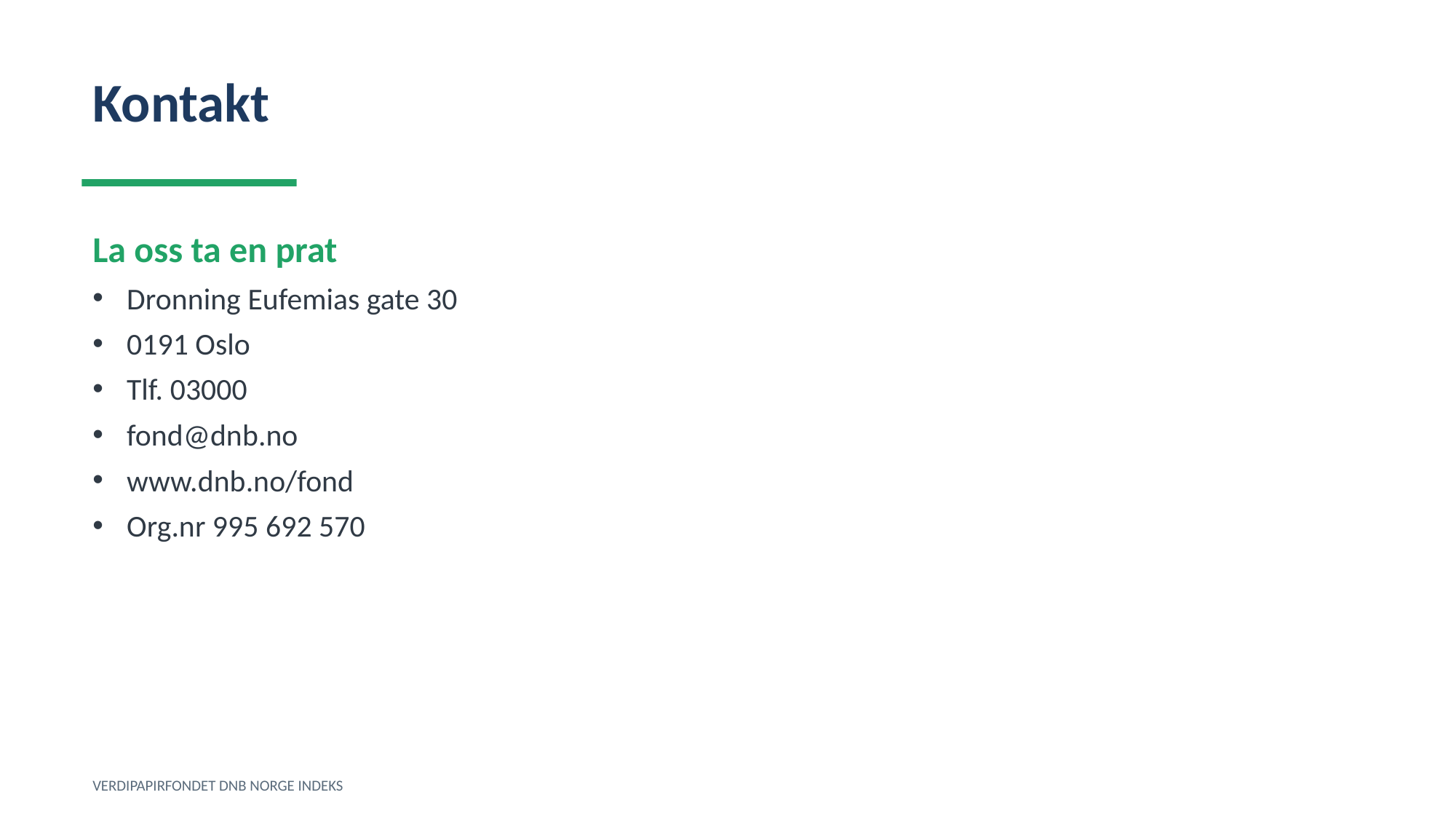

Kontakt

La oss ta en prat
Dronning Eufemias gate 30
0191 Oslo
Tlf. 03000
fond@dnb.no
www.dnb.no/fond
Org.nr 995 692 570
VERDIPAPIRFONDET DNB NORGE INDEKS